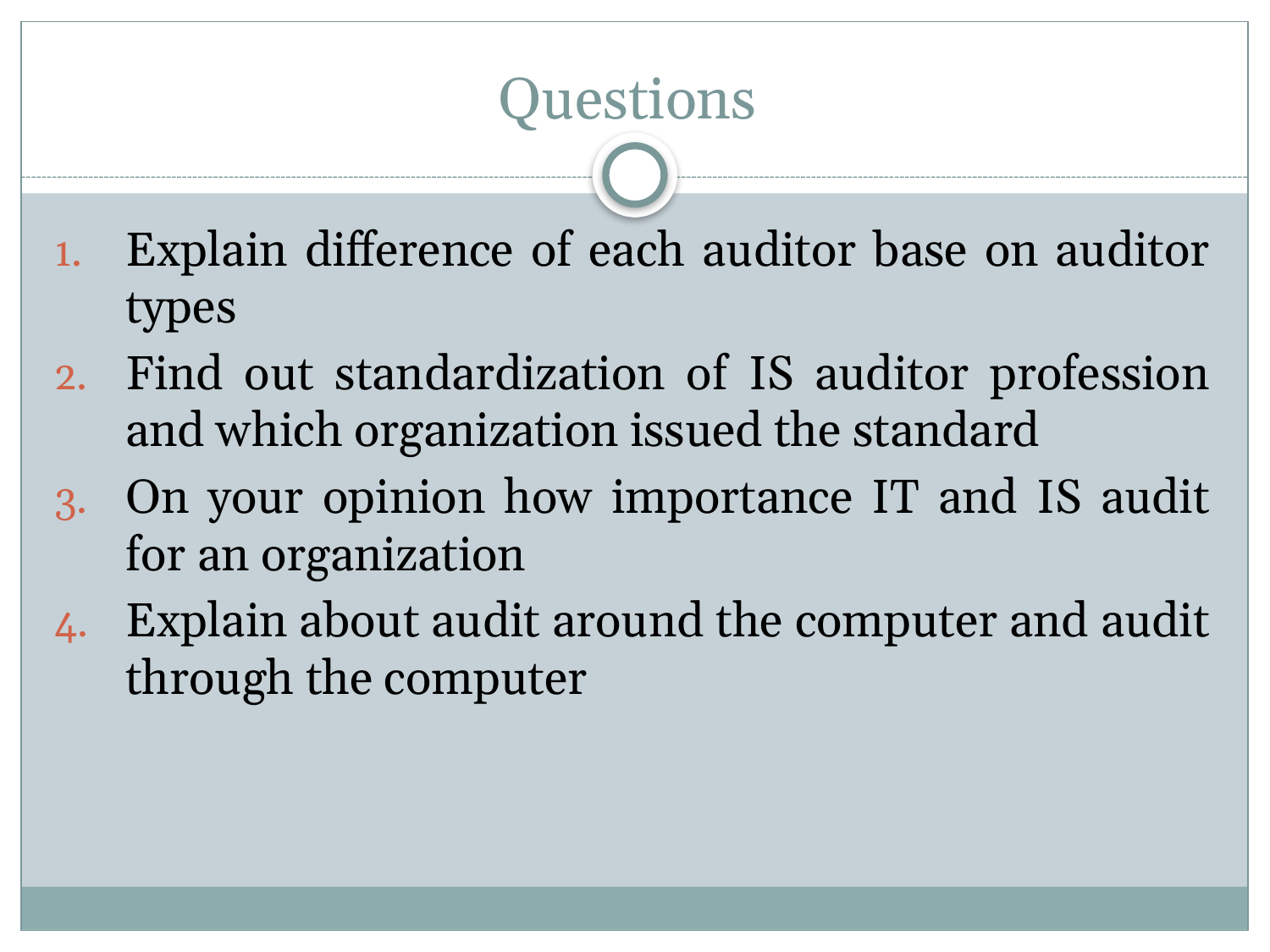

# Questions
Explain difference of each auditor base on auditor types
Find out standardization of IS auditor profession and which organization issued the standard
On your opinion how importance IT and IS audit for an organization
Explain about audit around the computer and audit through the computer